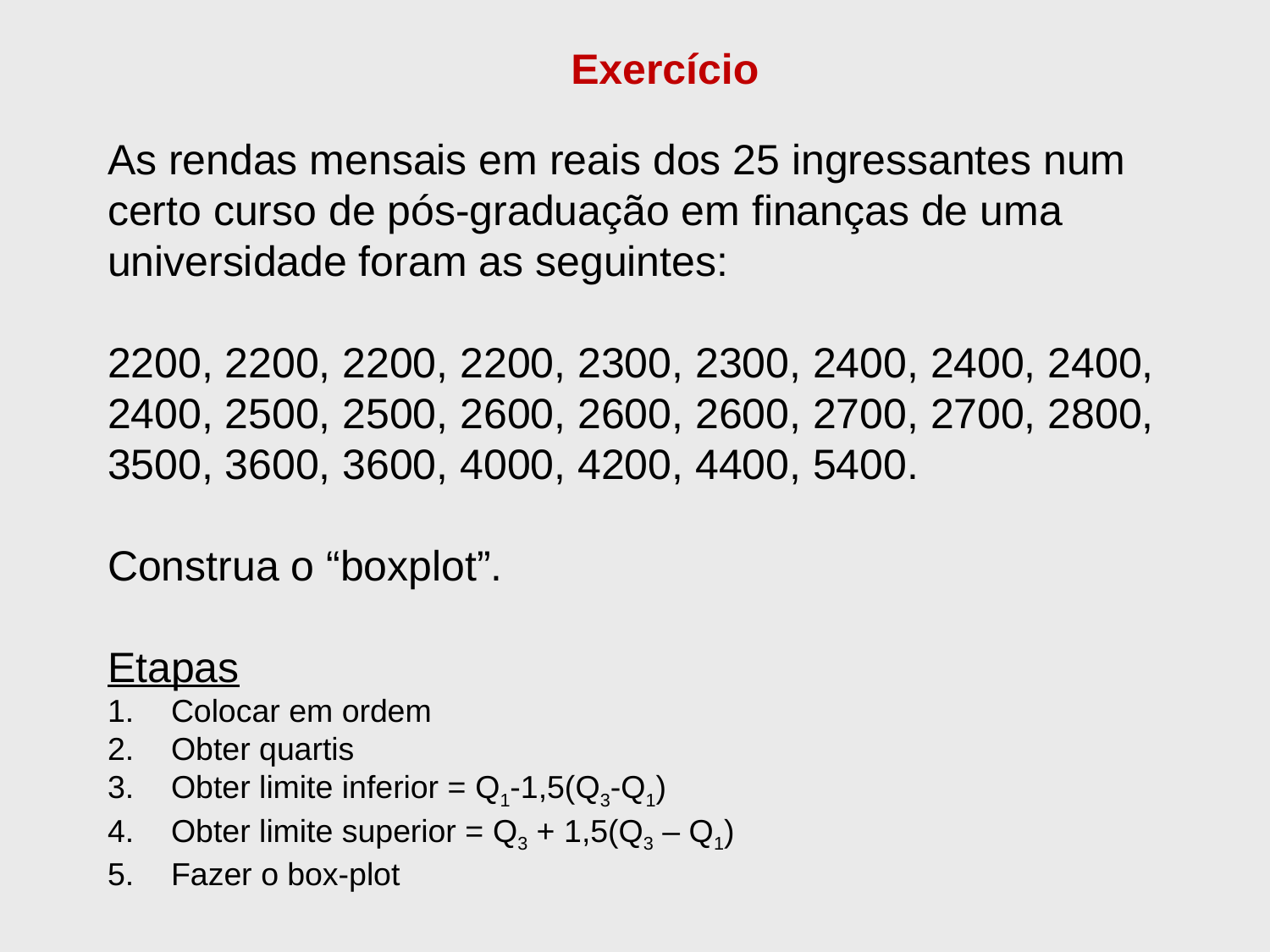

Exercício
As rendas mensais em reais dos 25 ingressantes num certo curso de pós-graduação em finanças de uma universidade foram as seguintes:

2200, 2200, 2200, 2200, 2300, 2300, 2400, 2400, 2400, 2400, 2500, 2500, 2600, 2600, 2600, 2700, 2700, 2800, 3500, 3600, 3600, 4000, 4200, 4400, 5400.

Construa o “boxplot”.

Etapas
Colocar em ordem
Obter quartis
Obter limite inferior = Q1-1,5(Q3-Q1)
Obter limite superior = Q3 + 1,5(Q3 – Q1)
Fazer o box-plot